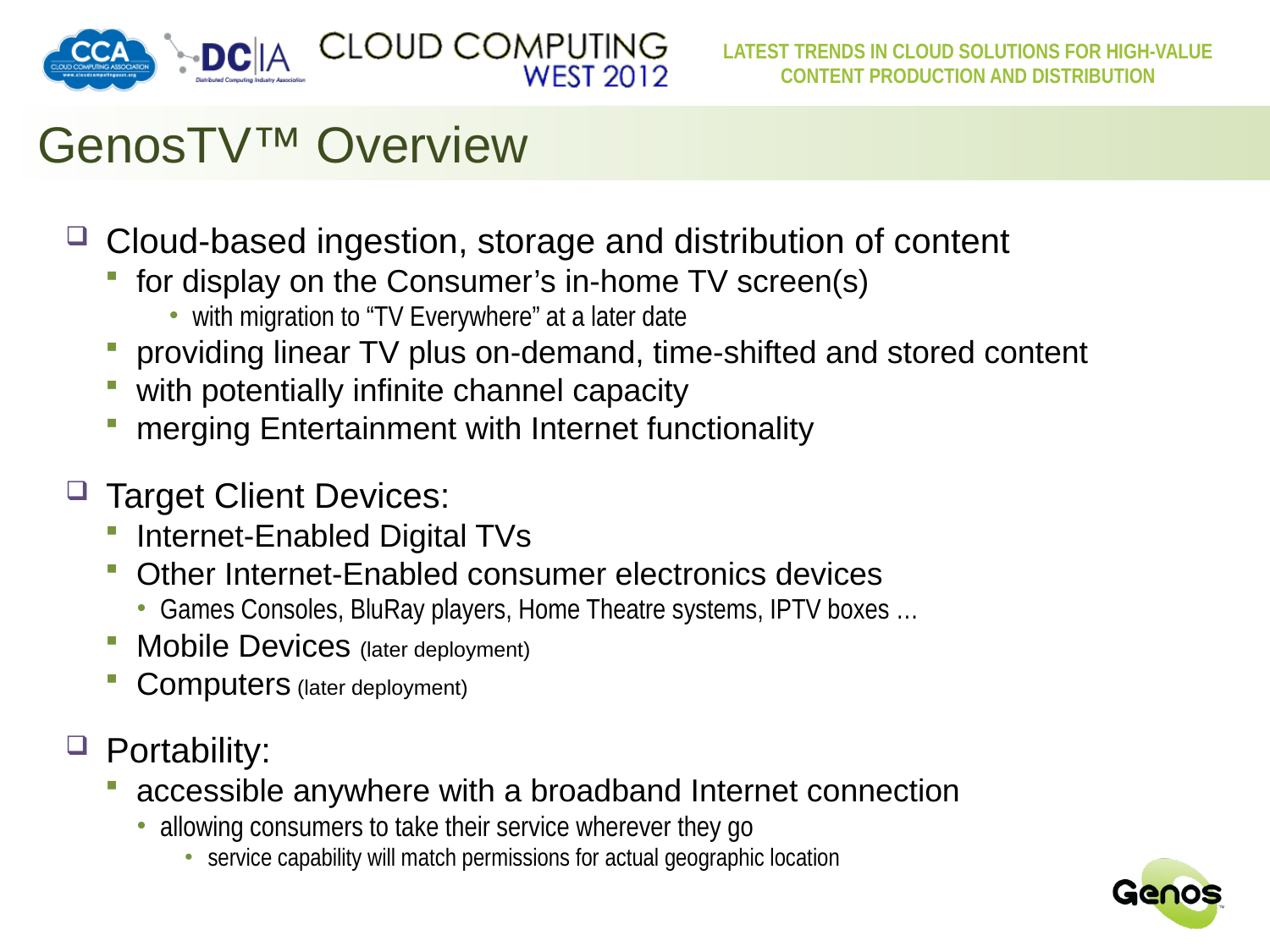

# GenosTV™ Overview
Cloud-based ingestion, storage and distribution of content
for display on the Consumer’s in-home TV screen(s)
with migration to “TV Everywhere” at a later date
providing linear TV plus on-demand, time-shifted and stored content
with potentially infinite channel capacity
merging Entertainment with Internet functionality

Target Client Devices:
Internet-Enabled Digital TVs
Other Internet-Enabled consumer electronics devices
Games Consoles, BluRay players, Home Theatre systems, IPTV boxes …
Mobile Devices (later deployment)
Computers (later deployment)

Portability:
accessible anywhere with a broadband Internet connection
allowing consumers to take their service wherever they go
service capability will match permissions for actual geographic location